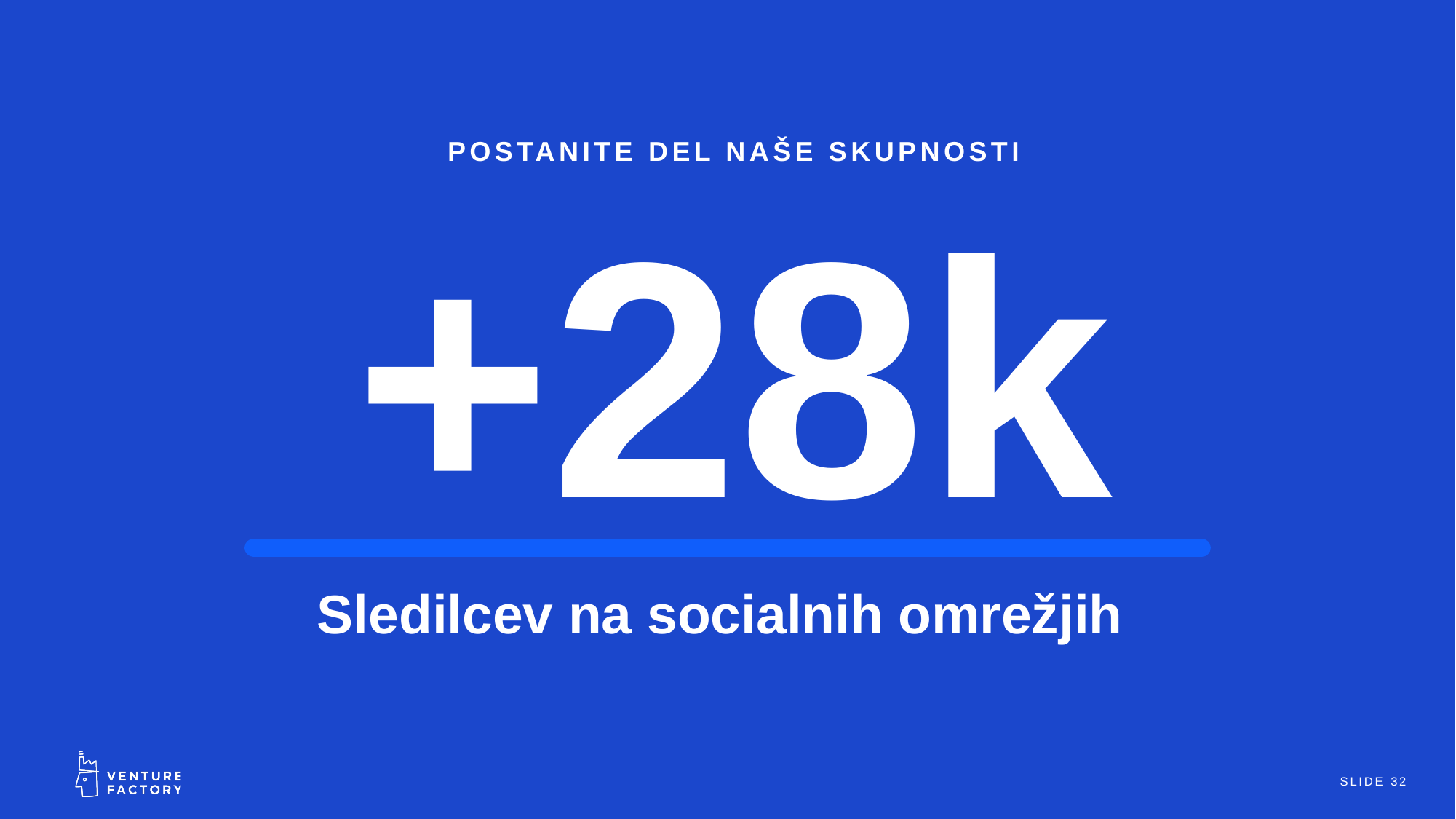

POSTANITE DEL NAŠE SKUPNOSTI
# +28k
Sledilcev na socialnih omrežjih

SLIDE 32